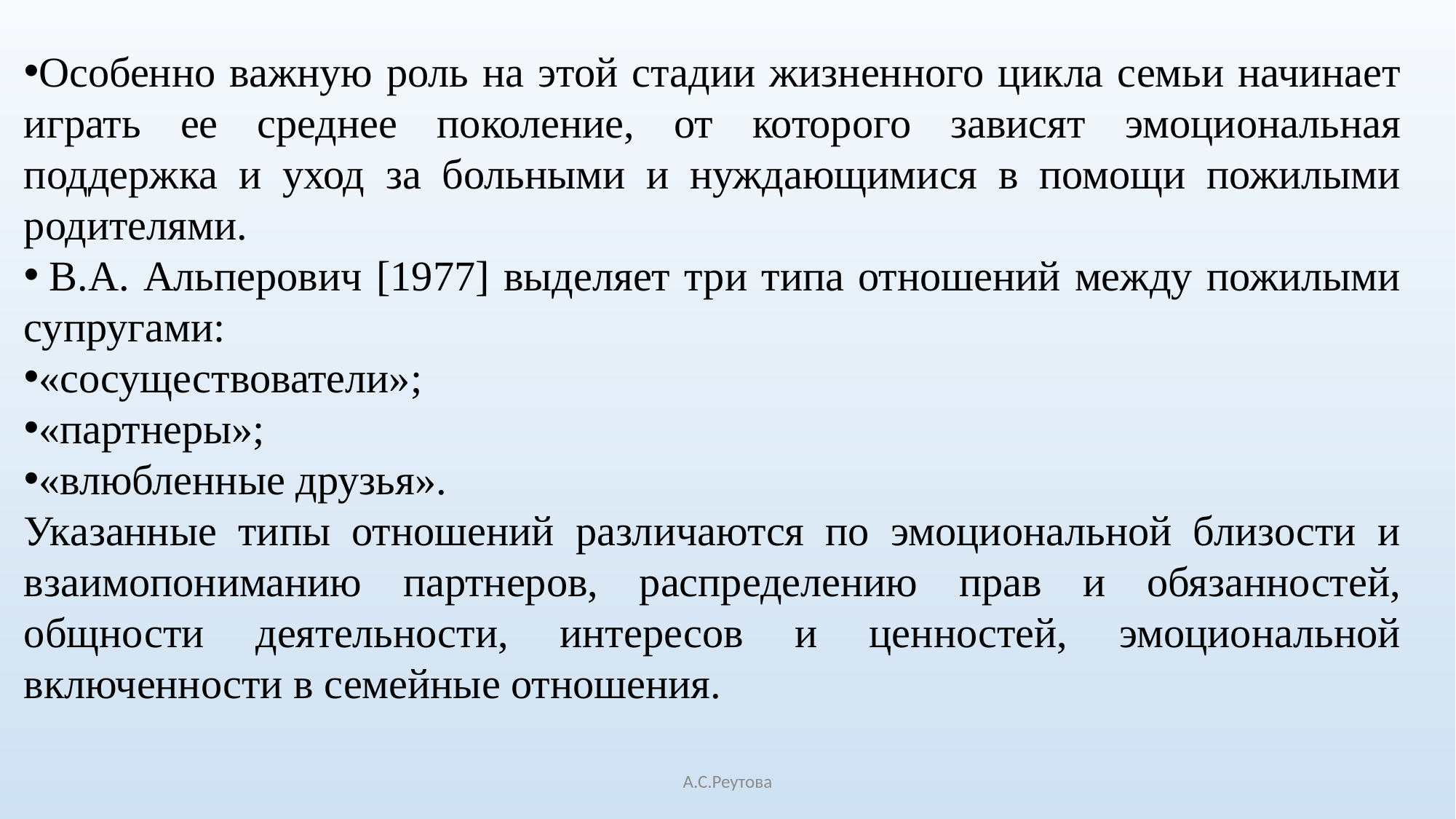

Особенно важную роль на этой стадии жизненного цикла семьи начинает играть ее среднее поколение, от которого зависят эмоциональная поддержка и уход за больными и нуждающимися в помощи пожилыми родителями.
 В.А. Альперович [1977] выделяет три типа отношений между пожилыми супругами:
«сосуществователи»;
«партнеры»;
«влюбленные друзья».
Указанные типы отношений различаются по эмоциональной близости и взаимопониманию партнеров, распределению прав и обязанностей, общности деятельности, интересов и ценностей, эмоциональной включенности в семейные отношения.
А.С.Реутова